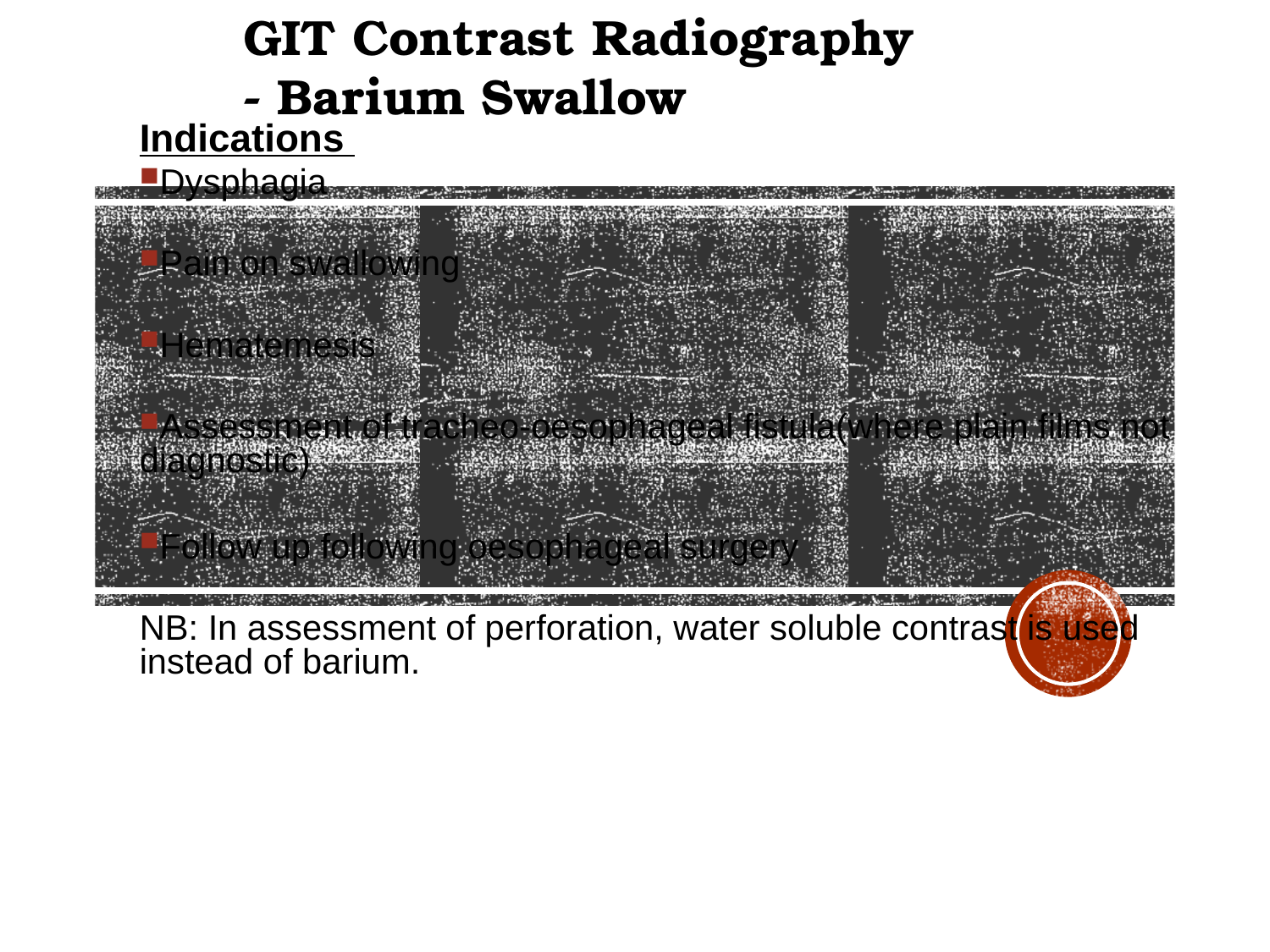

GIT Contrast Radiography
- Barium Swallow
Indications
Dysphagia

Pain on swallowing

Hematemesis

Assessment of tracheo-oesophageal fistula(where plain films not diagnostic)

Follow up following oesophageal surgery

NB: In assessment of perforation, water soluble contrast is used instead of barium.